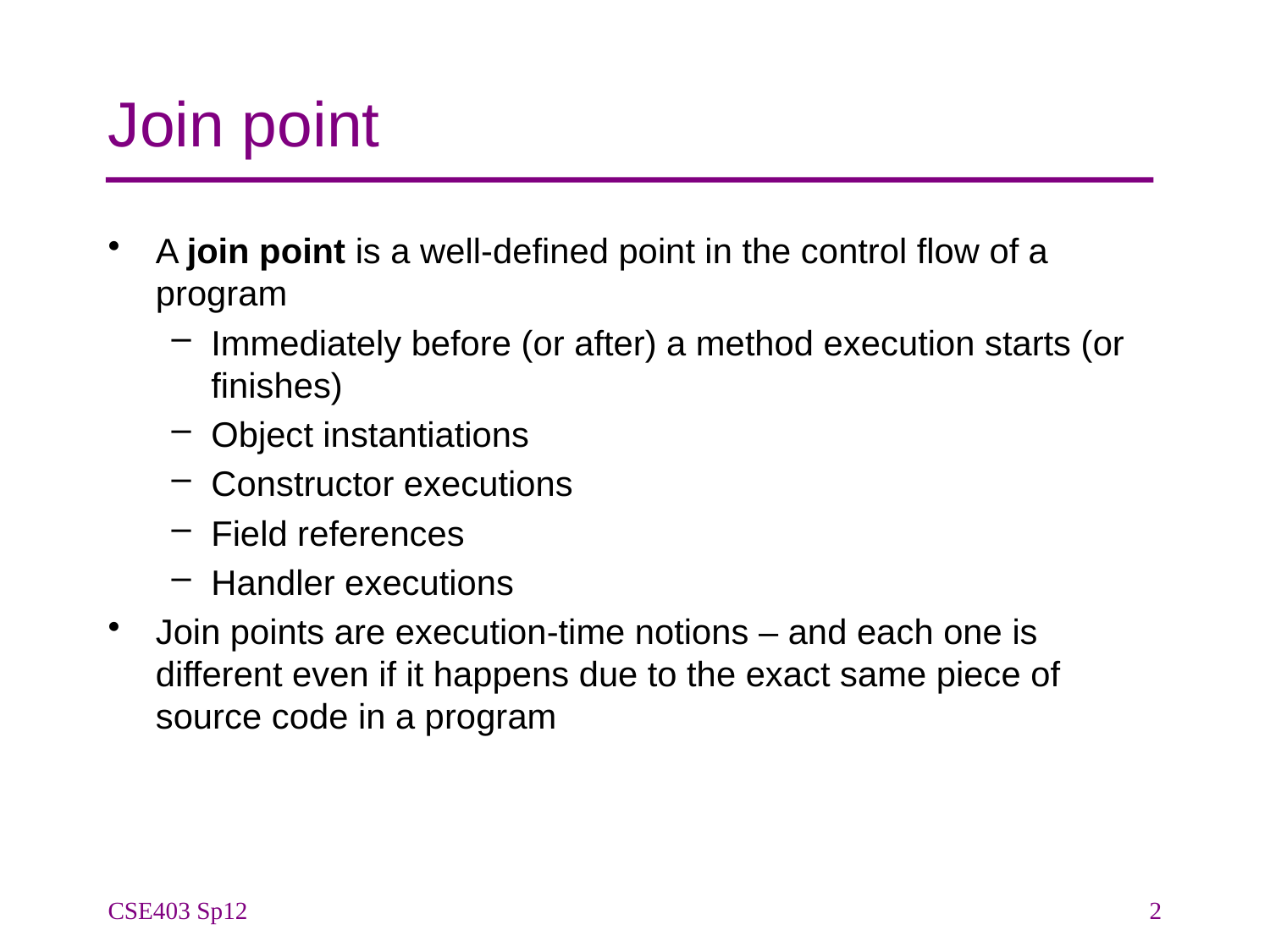

# Join point
A join point is a well-defined point in the control flow of a program
Immediately before (or after) a method execution starts (or finishes)
Object instantiations
Constructor executions
Field references
Handler executions
Join points are execution-time notions – and each one is different even if it happens due to the exact same piece of source code in a program
CSE403 Sp12
2